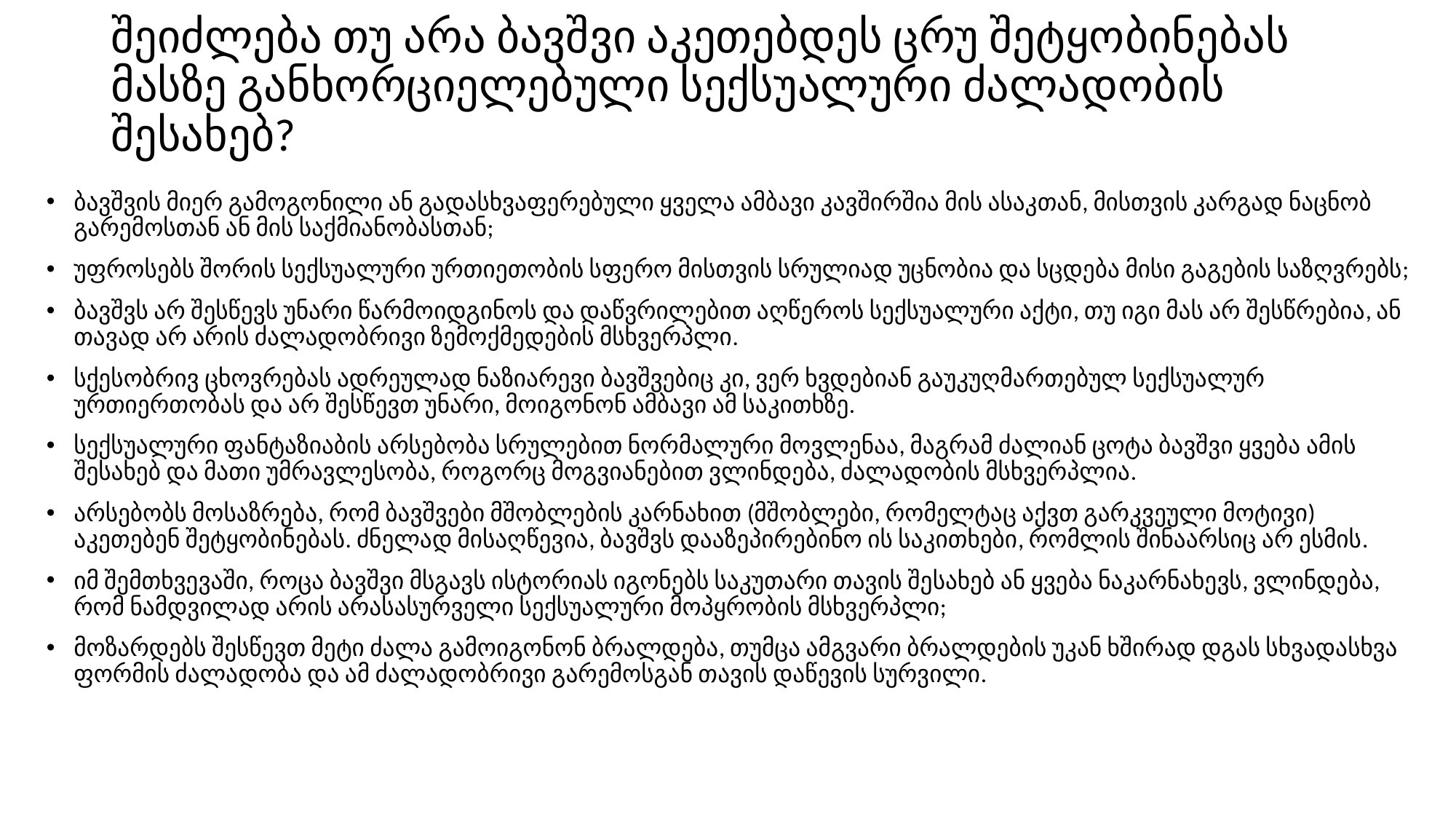

# შეიძლება თუ არა ბავშვი აკეთებდეს ცრუ შეტყობინებას მასზე განხორციელებული სექსუალური ძალადობის შესახებ?
ბავშვის მიერ გამოგონილი ან გადასხვაფერებული ყველა ამბავი კავშირშია მის ასაკთან, მისთვის კარგად ნაცნობ გარემოსთან ან მის საქმიანობასთან;
უფროსებს შორის სექსუალური ურთიეთობის სფერო მისთვის სრულიად უცნობია და სცდება მისი გაგების საზღვრებს;
ბავშვს არ შესწევს უნარი წარმოიდგინოს და დაწვრილებით აღწეროს სექსუალური აქტი, თუ იგი მას არ შესწრებია, ან თავად არ არის ძალადობრივი ზემოქმედების მსხვერპლი.
სქესობრივ ცხოვრებას ადრეულად ნაზიარევი ბავშვებიც კი, ვერ ხვდებიან გაუკუღმართებულ სექსუალურ ურთიერთობას და არ შესწევთ უნარი, მოიგონონ ამბავი ამ საკითხზე.
სექსუალური ფანტაზიაბის არსებობა სრულებით ნორმალური მოვლენაა, მაგრამ ძალიან ცოტა ბავშვი ყვება ამის შესახებ და მათი უმრავლესობა, როგორც მოგვიანებით ვლინდება, ძალადობის მსხვერპლია.
არსებობს მოსაზრება, რომ ბავშვები მშობლების კარნახით (მშობლები, რომელტაც აქვთ გარკვეული მოტივი) აკეთებენ შეტყობინებას. ძნელად მისაღწევია, ბავშვს დააზეპირებინო ის საკითხები, რომლის შინაარსიც არ ესმის.
იმ შემთხვევაში, როცა ბავშვი მსგავს ისტორიას იგონებს საკუთარი თავის შესახებ ან ყვება ნაკარნახევს, ვლინდება, რომ ნამდვილად არის არასასურველი სექსუალური მოპყრობის მსხვერპლი;
მოზარდებს შესწევთ მეტი ძალა გამოიგონონ ბრალდება, თუმცა ამგვარი ბრალდების უკან ხშირად დგას სხვადასხვა ფორმის ძალადობა და ამ ძალადობრივი გარემოსგან თავის დაწევის სურვილი.